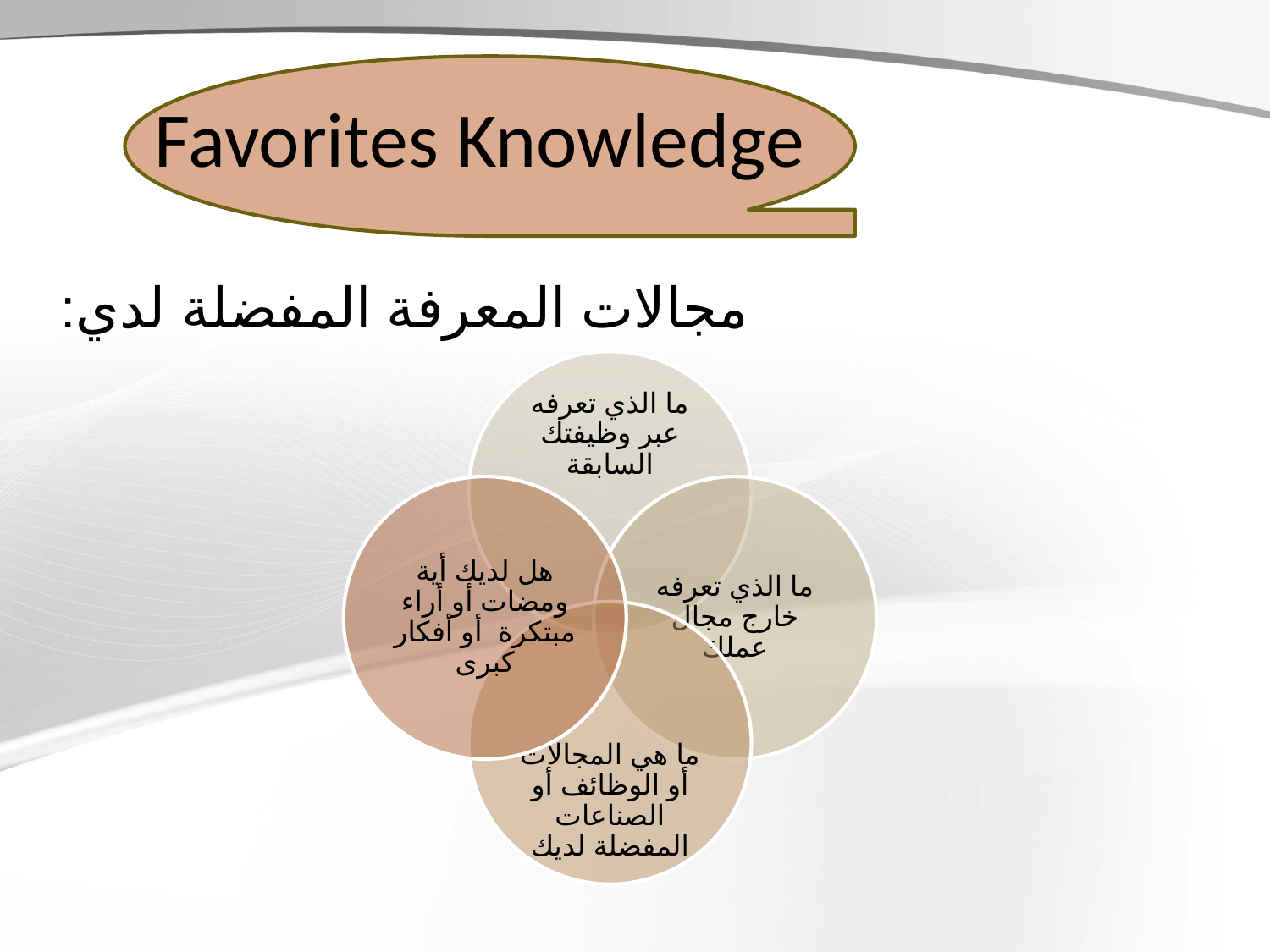

Favorites Knowledge
مجالات المعرفة المفضلة لدي:

ما الذي تعرفه عبر وظيفتك السابقة
ما الذي تعرفه خارج مجال عملك
ما هي المجالات أو الوظائف أو الصناعات المفضلة لديك
هل لديك أية ومضات أو أراء مبتكرة  أو أفكار كبرى